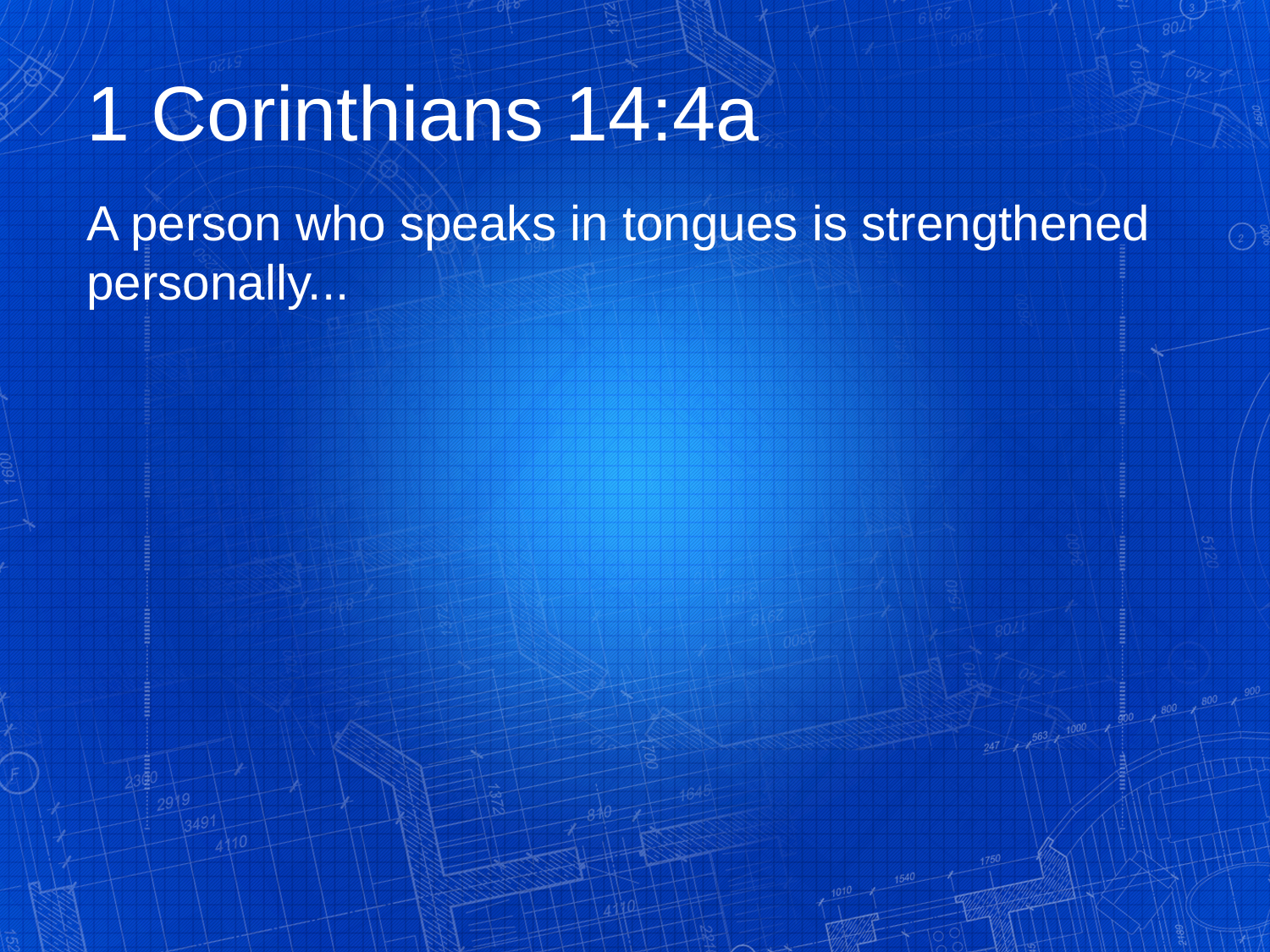

1 Corinthians 14:4a
A person who speaks in tongues is strengthened personally...